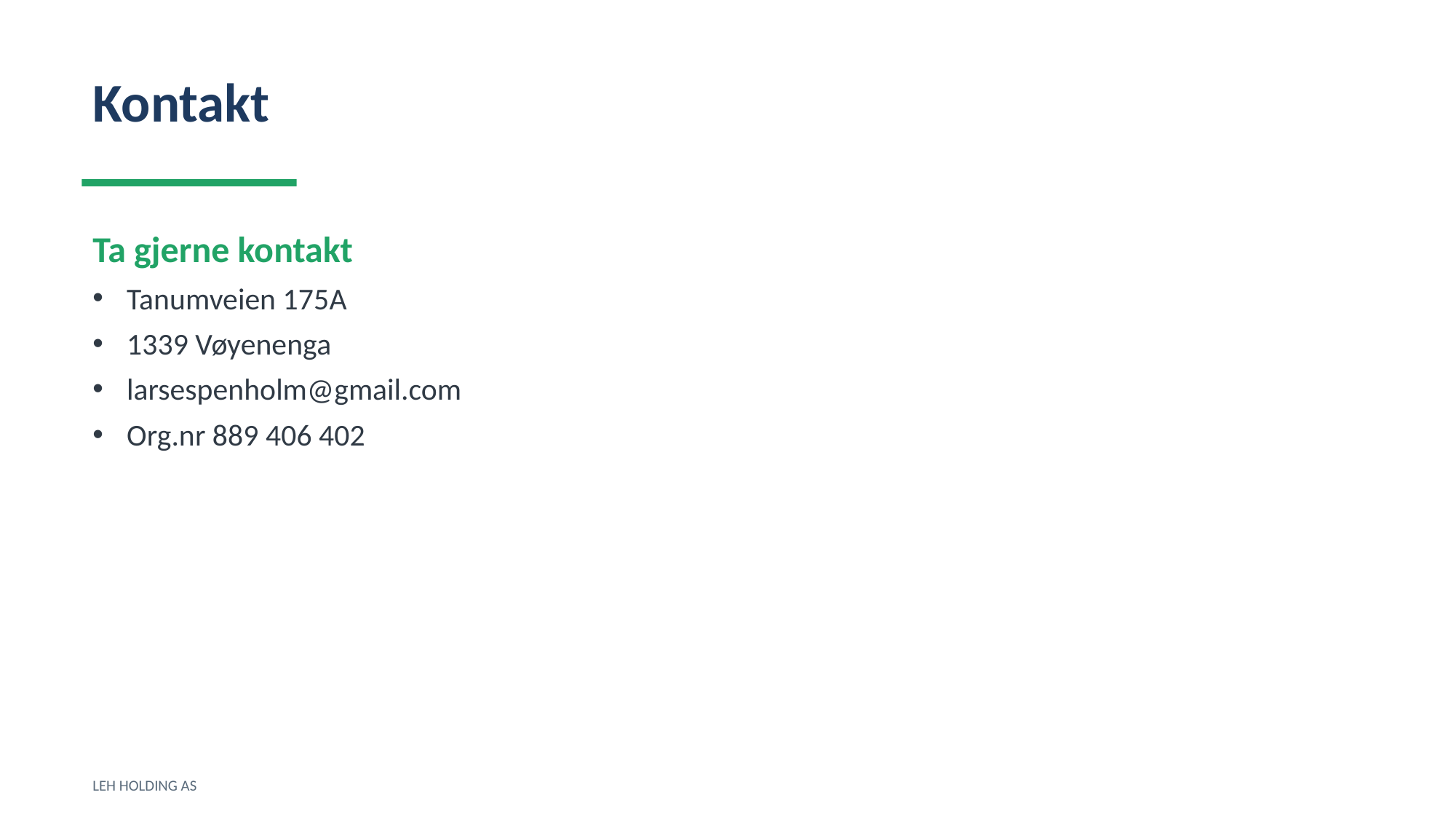

Kontakt

Ta gjerne kontakt
Tanumveien 175A
1339 Vøyenenga
larsespenholm@gmail.com
Org.nr 889 406 402
LEH HOLDING AS